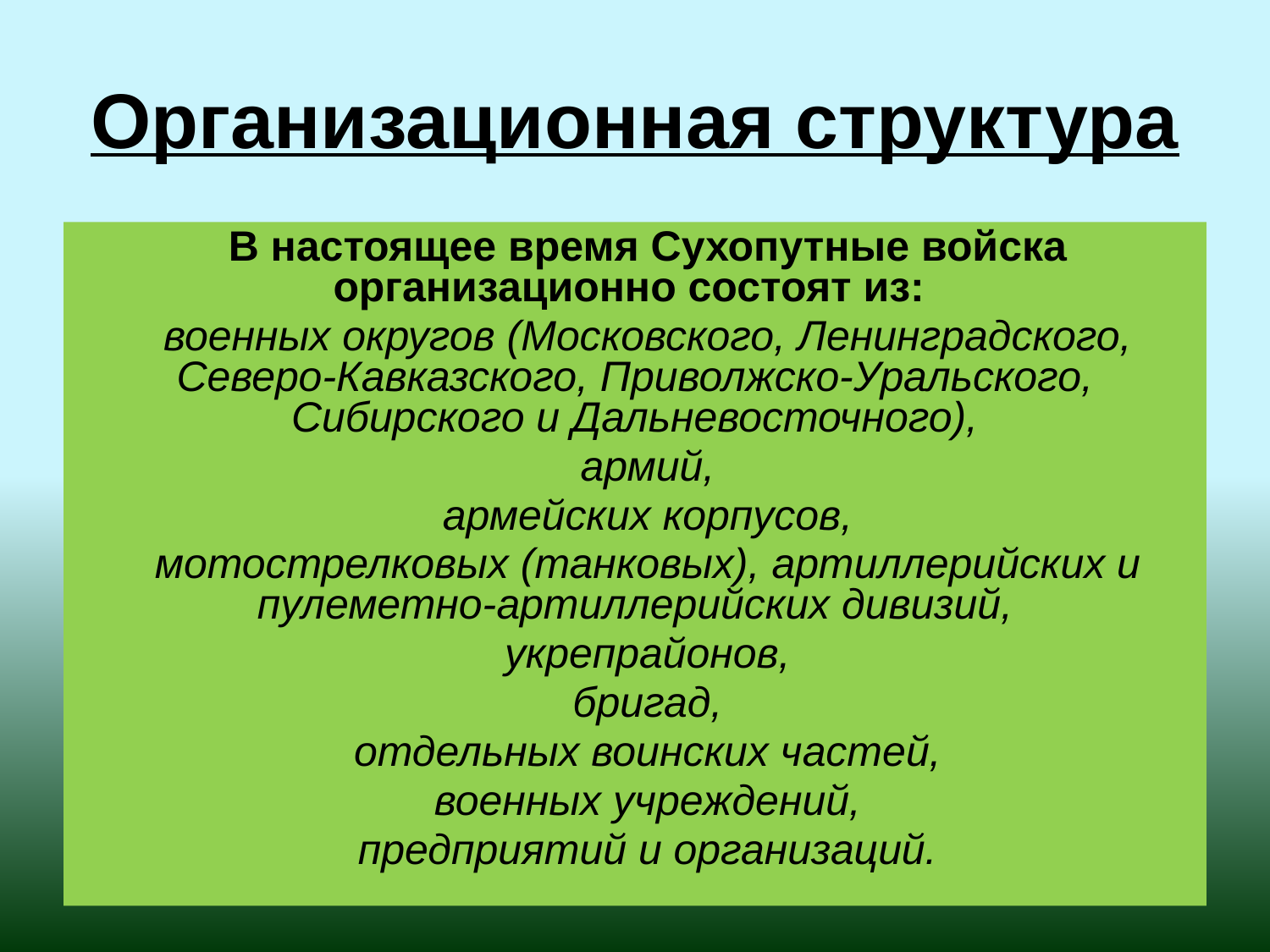

# Организационная структура
В настоящее время Сухопутные войска организационно состоят из:
военных округов (Московского, Ленинградского, Северо-Кавказского, Приволжско-Уральского, Сибирского и Дальневосточного),
армий,
армейских корпусов,
мотострелковых (танковых), артиллерийских и пулеметно-артиллерийских дивизий,
укрепрайонов,
бригад,
отдельных воинских частей,
военных учреждений,
предприятий и организаций.